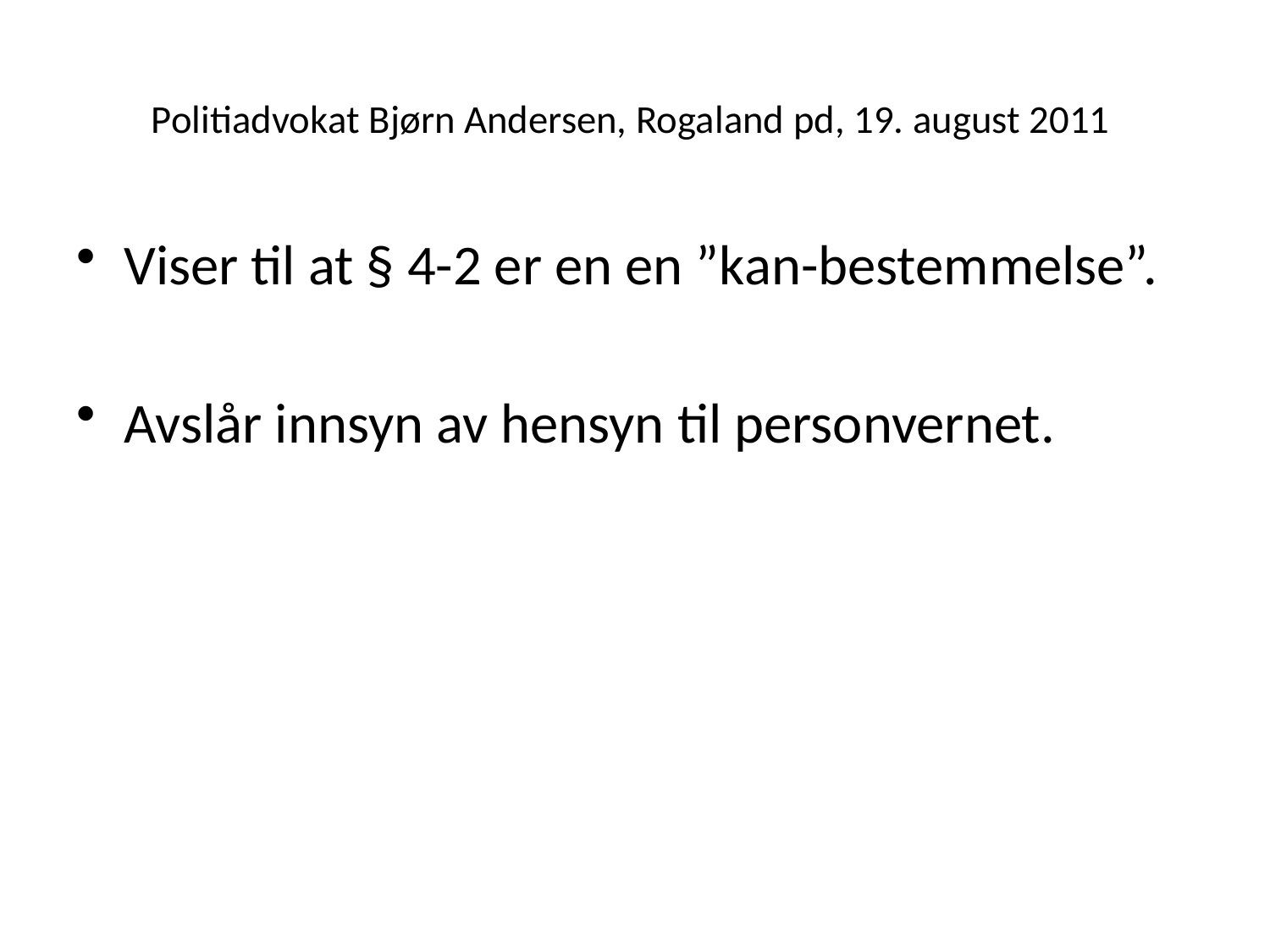

# Politiadvokat Bjørn Andersen, Rogaland pd, 19. august 2011
Viser til at § 4-2 er en en ”kan-bestemmelse”.

Avslår innsyn av hensyn til personvernet.